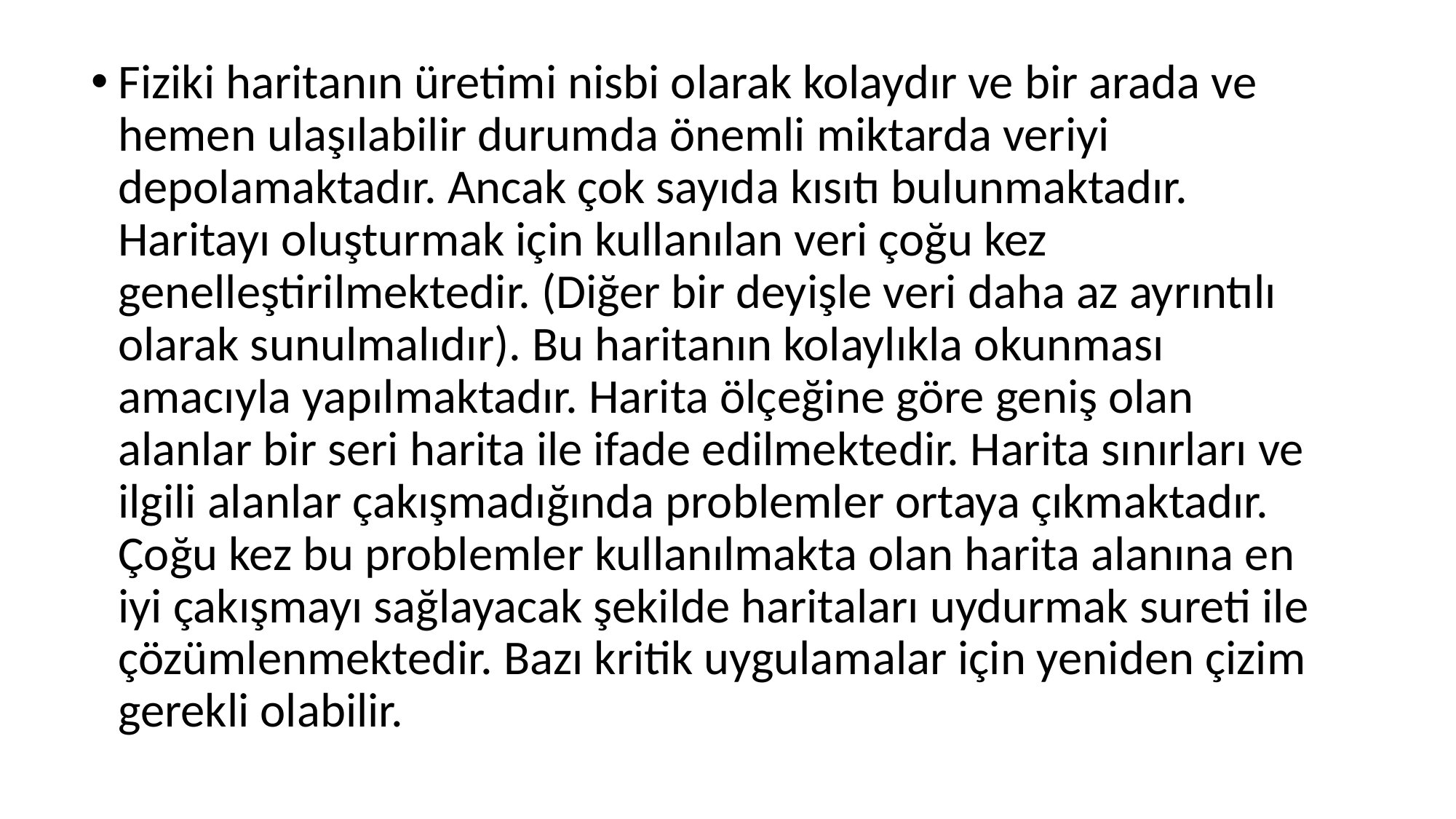

Fiziki haritanın üretimi nisbi olarak kolaydır ve bir arada ve hemen ulaşılabilir durumda önemli miktarda veriyi depolamaktadır. Ancak çok sayıda kısıtı bulunmaktadır. Haritayı oluşturmak için kullanılan veri çoğu kez genelleştirilmektedir. (Diğer bir deyişle veri daha az ayrıntılı olarak sunulmalıdır). Bu haritanın kolaylıkla okunması amacıyla yapılmaktadır. Harita ölçeğine göre geniş olan alanlar bir seri harita ile ifade edilmektedir. Harita sınırları ve ilgili alanlar çakışmadığında problemler ortaya çıkmaktadır. Çoğu kez bu problemler kullanılmakta olan harita alanına en iyi çakışmayı sağlayacak şekilde haritaları uydurmak sureti ile çözümlenmektedir. Bazı kritik uygulamalar için yeniden çizim gerekli olabilir.